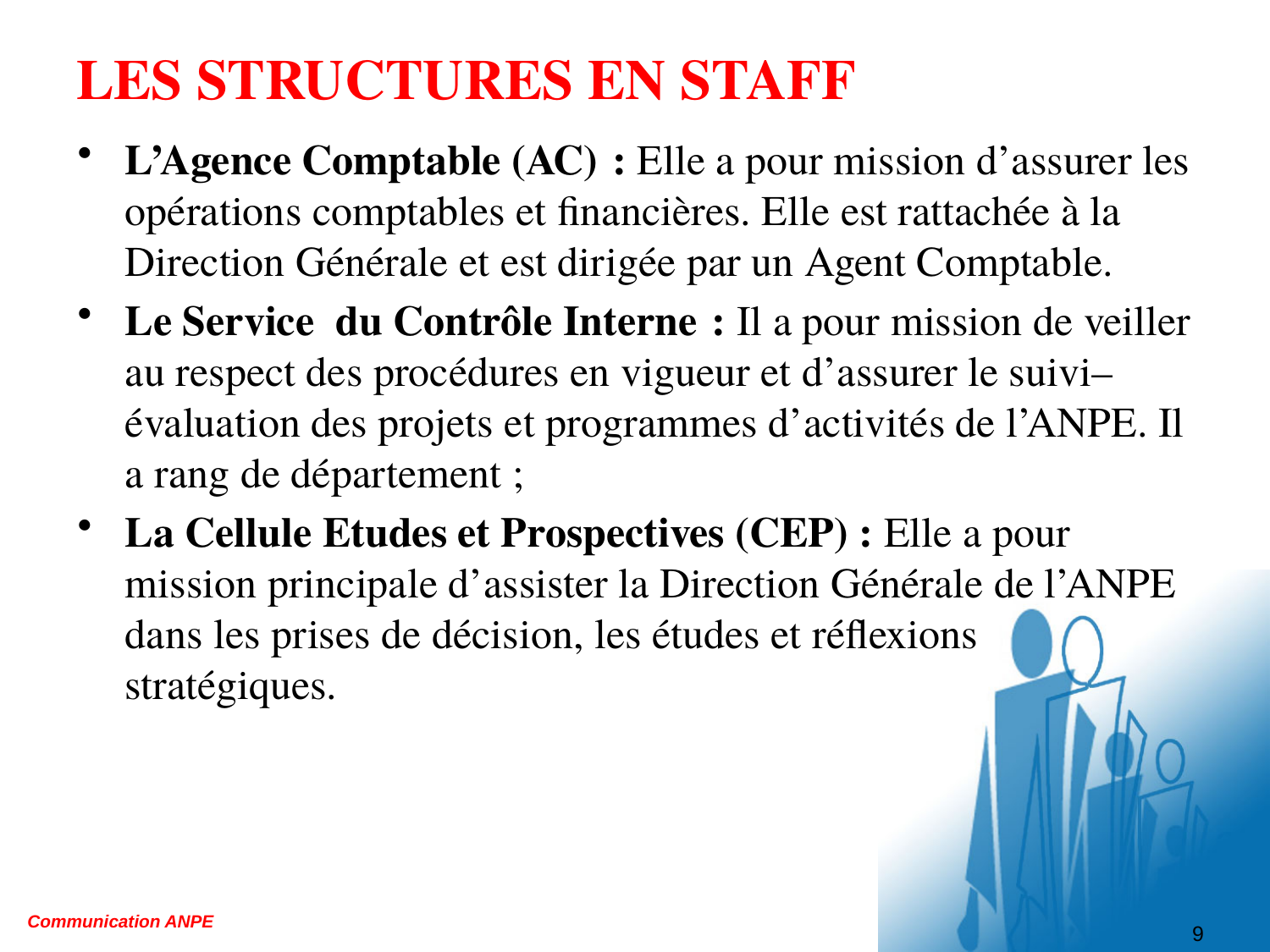

# LES STRUCTURES EN STAFF
L’Agence Comptable (AC) : Elle a pour mission d’assurer les opérations comptables et financières. Elle est rattachée à la Direction Générale et est dirigée par un Agent Comptable.
Le Service  du Contrôle Interne : Il a pour mission de veiller au respect des procédures en vigueur et d’assurer le suivi– évaluation des projets et programmes d’activités de l’ANPE. Il a rang de département ;
La Cellule Etudes et Prospectives (CEP) : Elle a pour mission principale d’assister la Direction Générale de l’ANPE dans les prises de décision, les études et réflexions stratégiques.